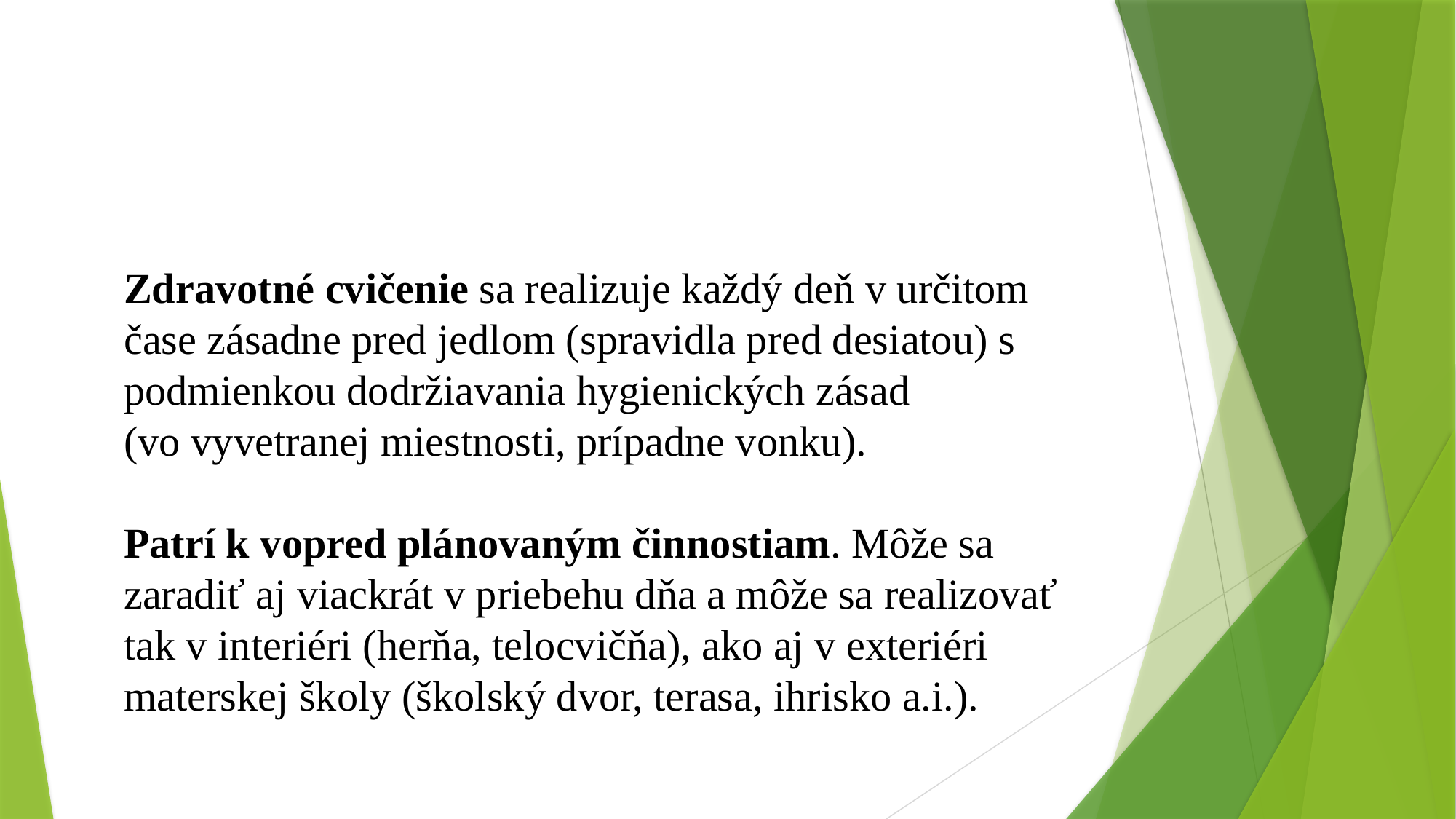

Zdravotné cvičenie sa realizuje každý deň v určitom čase zásadne pred jedlom (spravidla pred desiatou) s podmienkou dodržiavania hygienických zásad
(vo vyvetranej miestnosti, prípadne vonku).

Patrí k vopred plánovaným činnostiam. Môže sa zaradiť aj viackrát v priebehu dňa a môže sa realizovať tak v interiéri (herňa, telocvičňa), ako aj v exteriéri materskej školy (školský dvor, terasa, ihrisko a.i.).